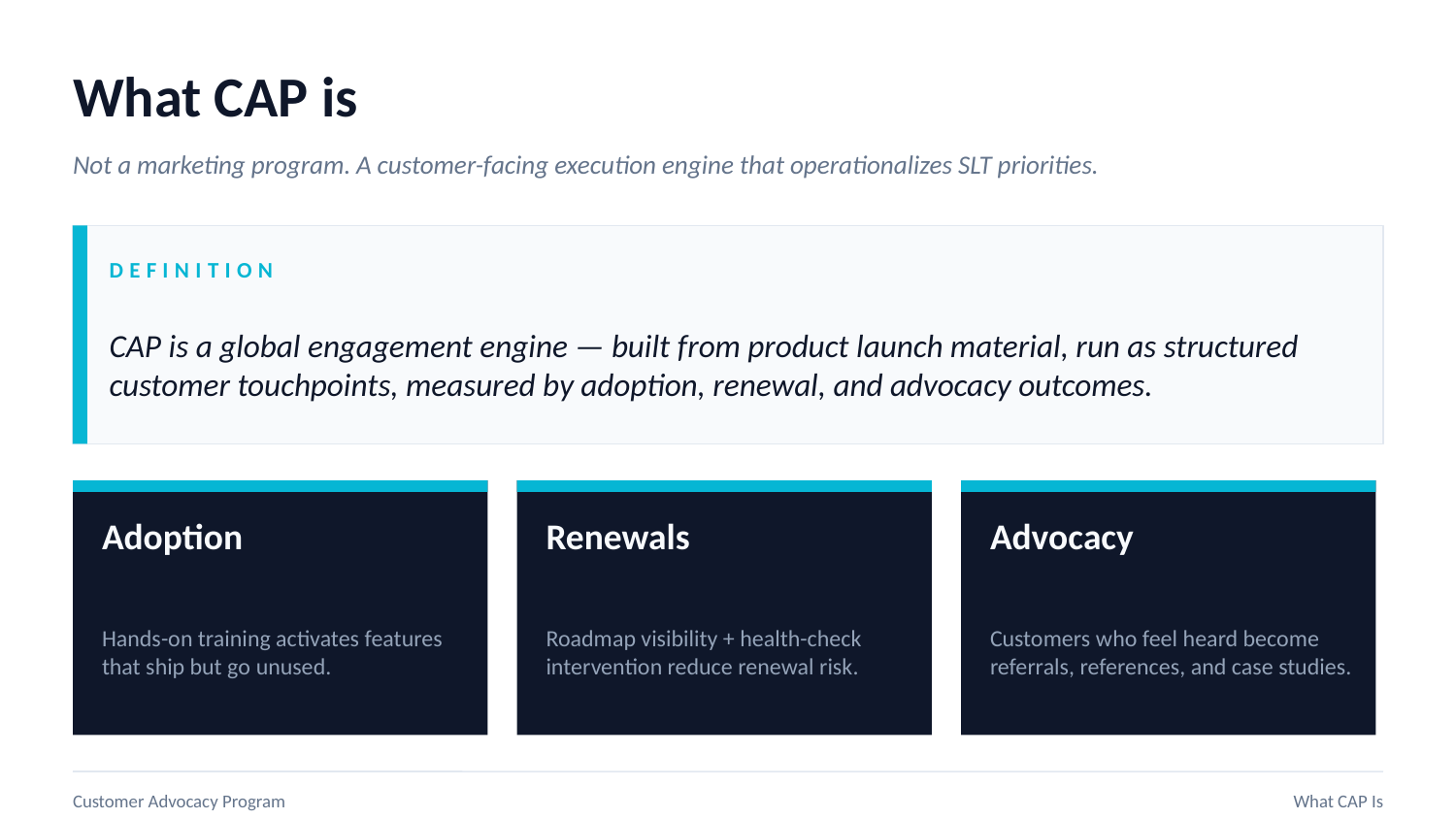

What CAP is
Not a marketing program. A customer-facing execution engine that operationalizes SLT priorities.

DEFINITION
CAP is a global engagement engine — built from product launch material, run as structured customer touchpoints, measured by adoption, renewal, and advocacy outcomes.

Adoption
Renewals
Advocacy
Hands-on training activates features that ship but go unused.
Roadmap visibility + health-check intervention reduce renewal risk.
Customers who feel heard become referrals, references, and case studies.

Customer Advocacy Program
What CAP Is